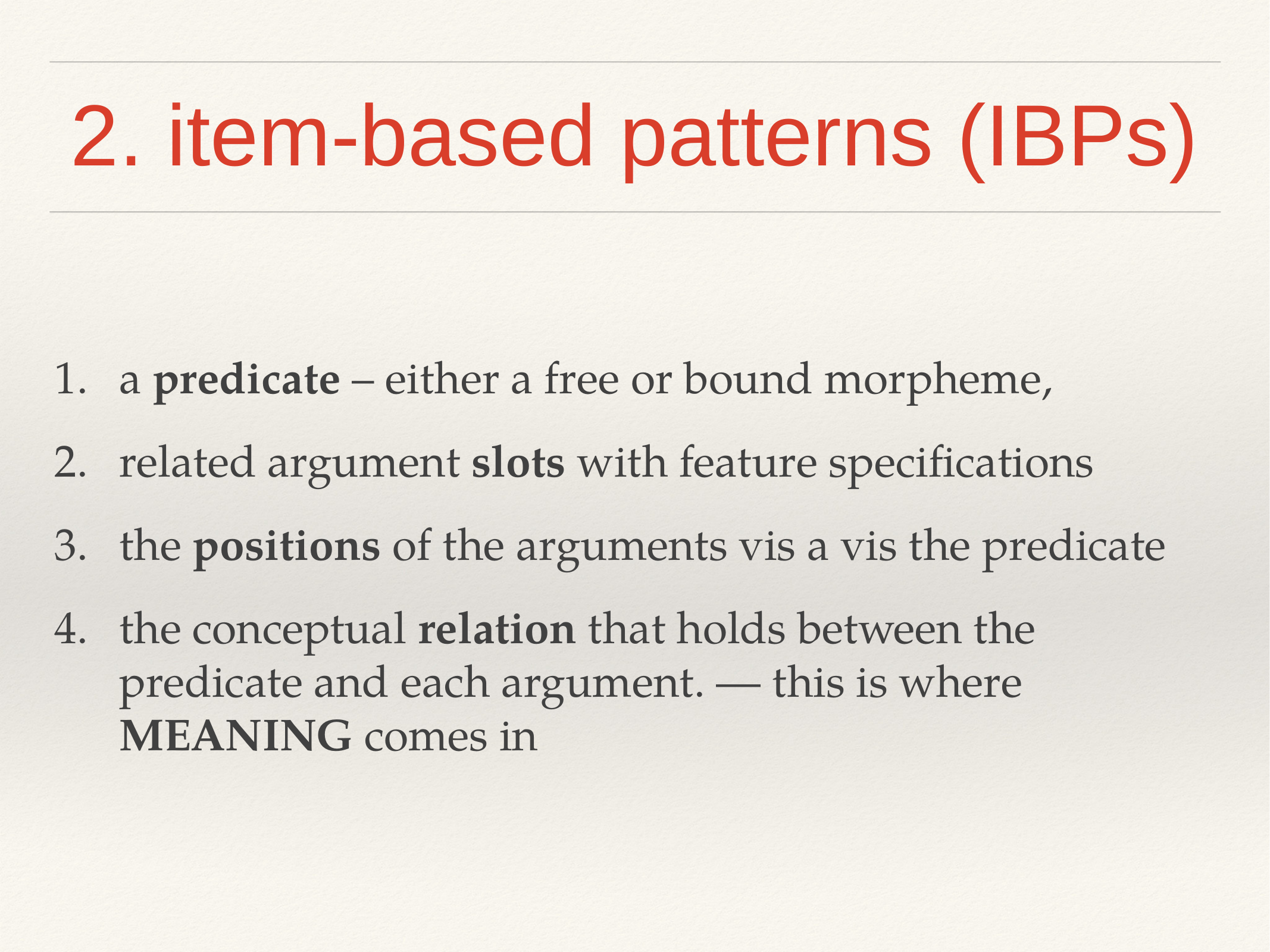

# 2. item-based patterns (IBPs)
a predicate – either a free or bound morpheme,
related argument slots with feature specifications
the positions of the arguments vis a vis the predicate
the conceptual relation that holds between the predicate and each argument. — this is where MEANING comes in
34